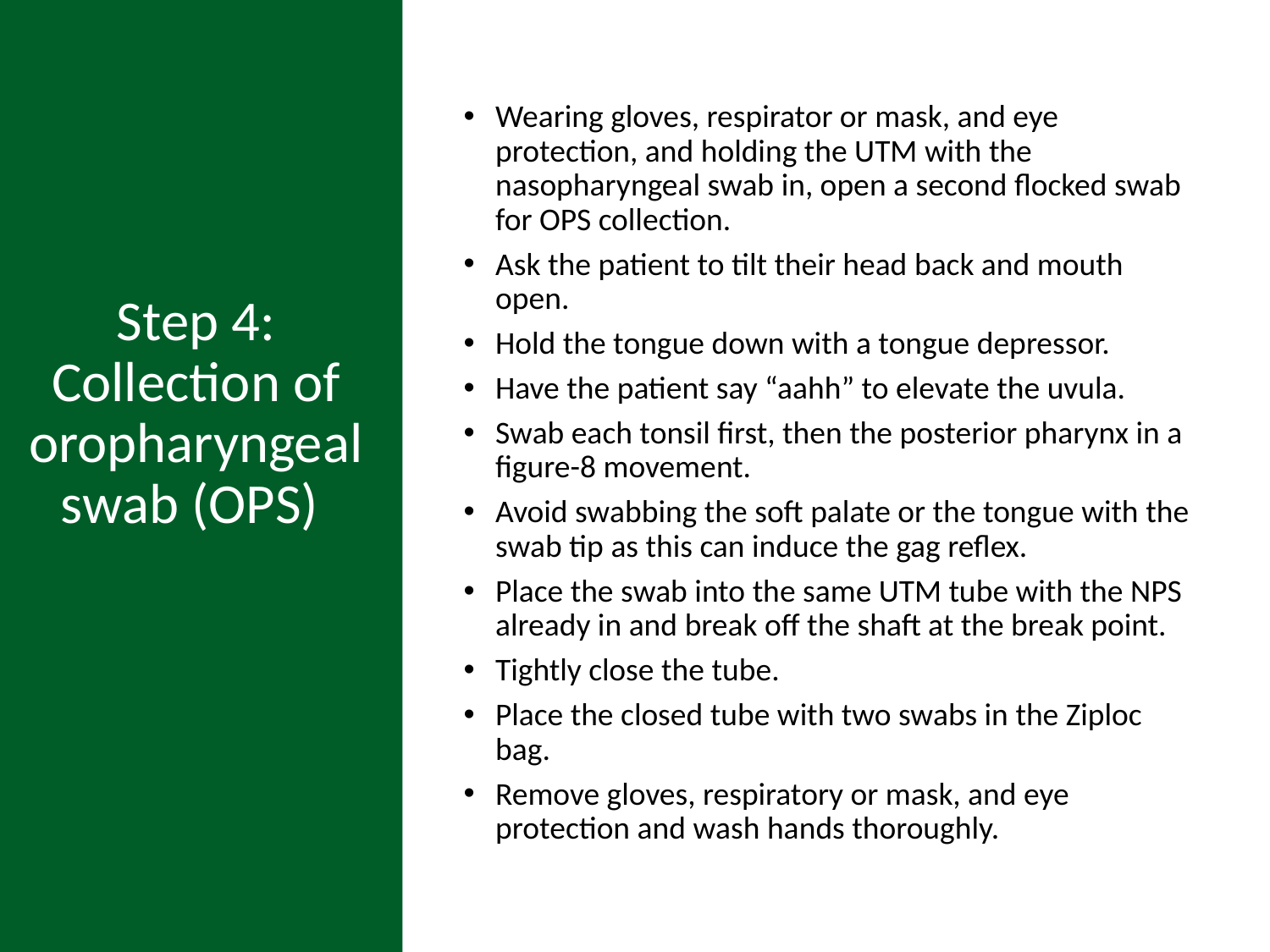

Wearing gloves, respirator or mask, and eye protection, and holding the UTM with the nasopharyngeal swab in, open a second flocked swab for OPS collection.
Ask the patient to tilt their head back and mouth open.
Hold the tongue down with a tongue depressor.
Have the patient say “aahh” to elevate the uvula.
Swab each tonsil first, then the posterior pharynx in a figure-8 movement.
Avoid swabbing the soft palate or the tongue with the swab tip as this can induce the gag reflex.
Place the swab into the same UTM tube with the NPS already in and break off the shaft at the break point.
Tightly close the tube.
Place the closed tube with two swabs in the Ziploc bag.
Remove gloves, respiratory or mask, and eye protection and wash hands thoroughly.
# Step 4: Collection of oropharyngeal swab (OPS)